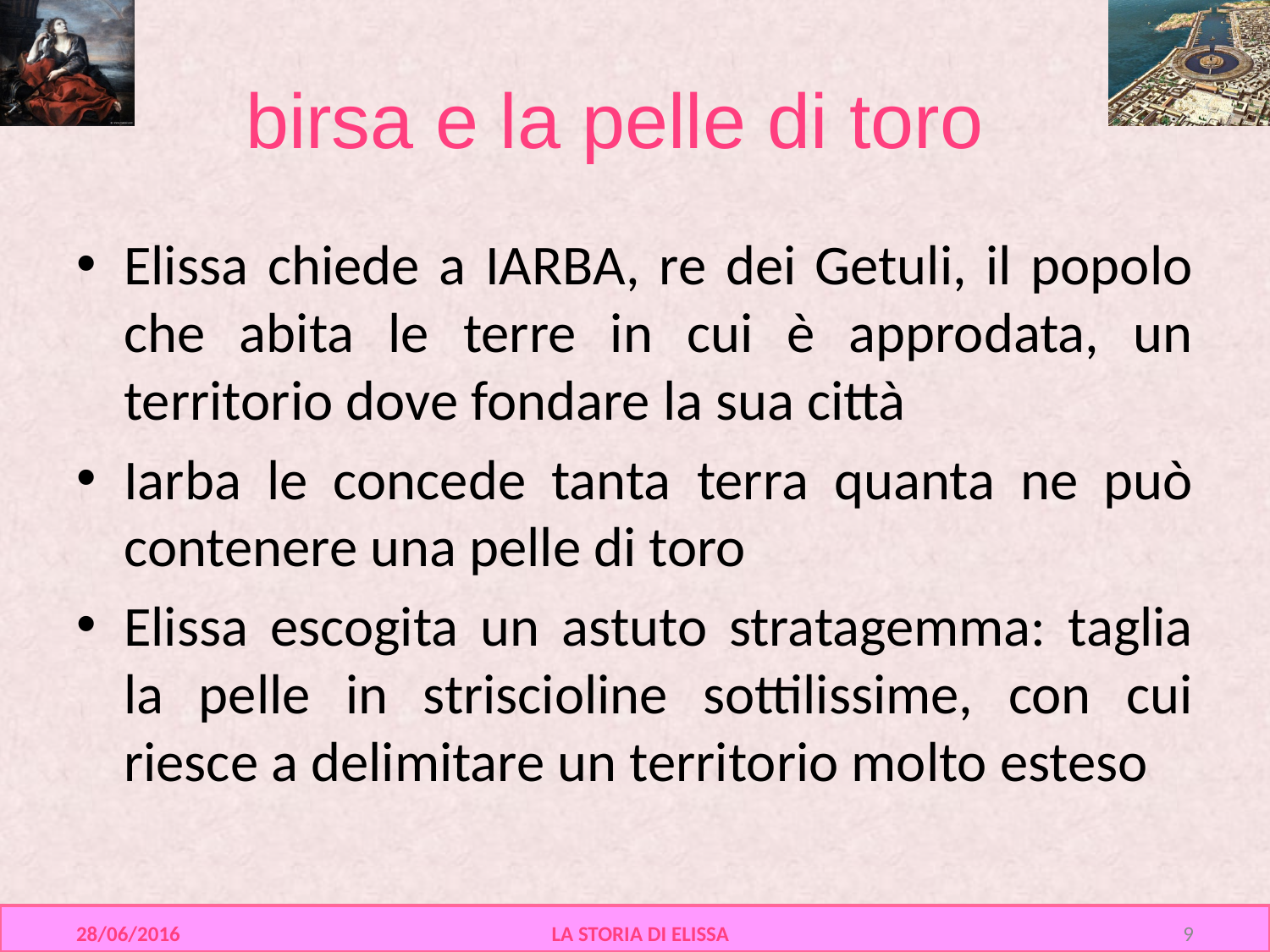

# birsa e la pelle di toro
Elissa chiede a IARBA, re dei Getuli, il popolo che abita le terre in cui è approdata, un territorio dove fondare la sua città
Iarba le concede tanta terra quanta ne può contenere una pelle di toro
Elissa escogita un astuto stratagemma: taglia la pelle in striscioline sottilissime, con cui riesce a delimitare un territorio molto esteso
28/06/2016
LA STORIA DI ELISSA
9